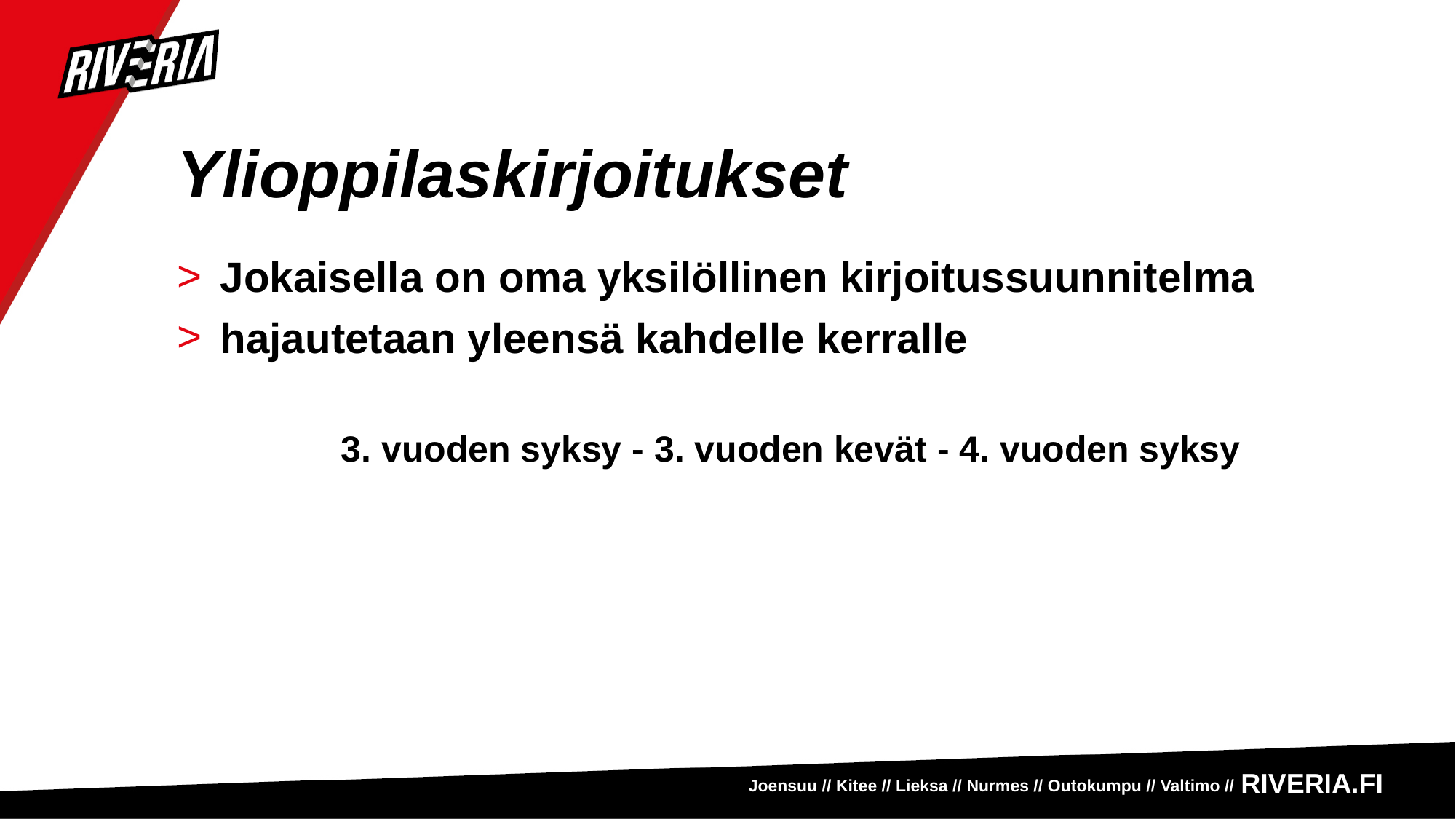

# Ylioppilaskirjoitukset
Jokaisella on oma yksilöllinen kirjoitussuunnitelma
hajautetaan yleensä kahdelle kerralle

	3. vuoden syksy - 3. vuoden kevät - 4. vuoden syksy